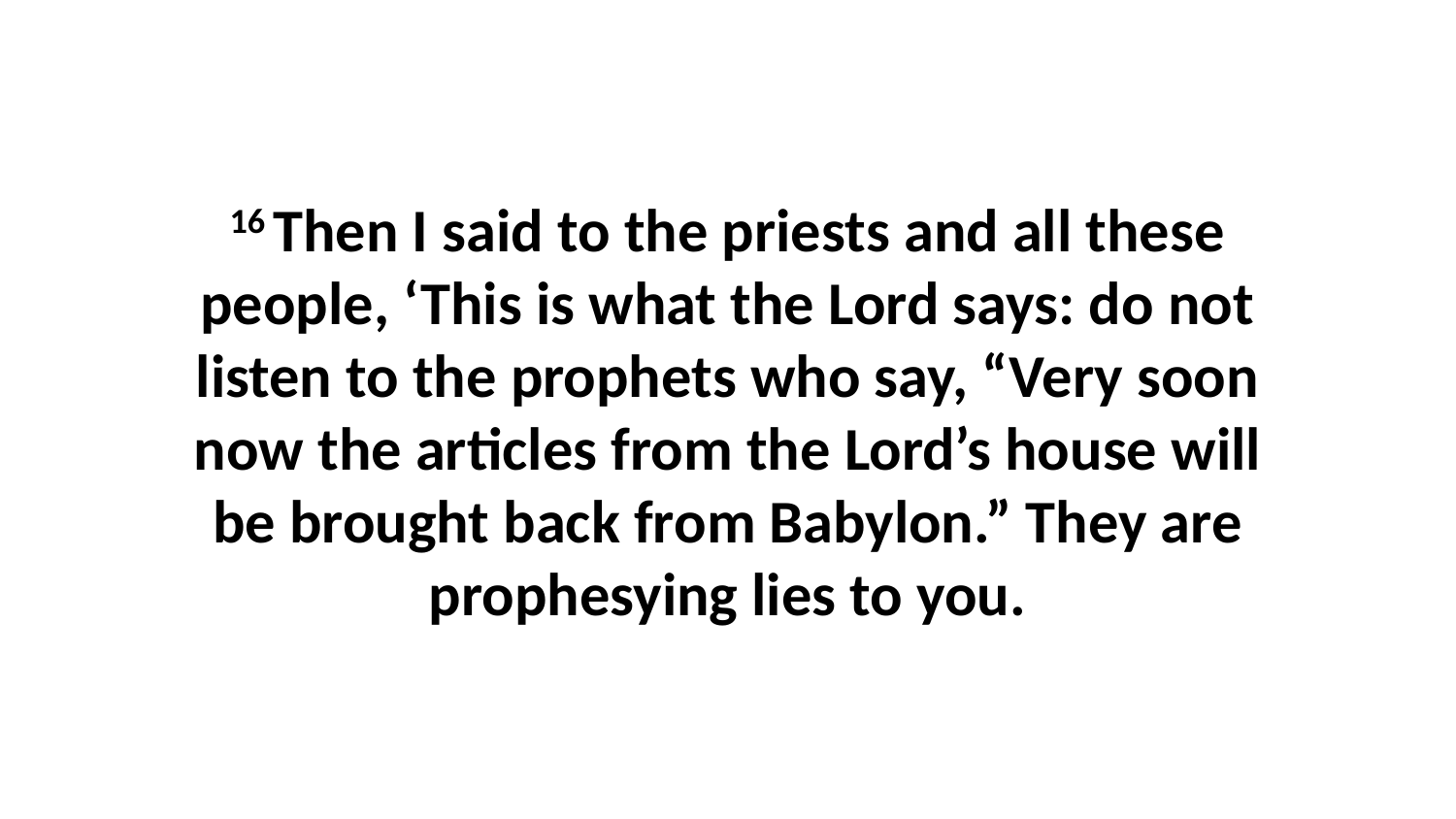

16 Then I said to the priests and all these people, ‘This is what the Lord says: do not listen to the prophets who say, “Very soon now the articles from the Lord’s house will be brought back from Babylon.” They are prophesying lies to you.